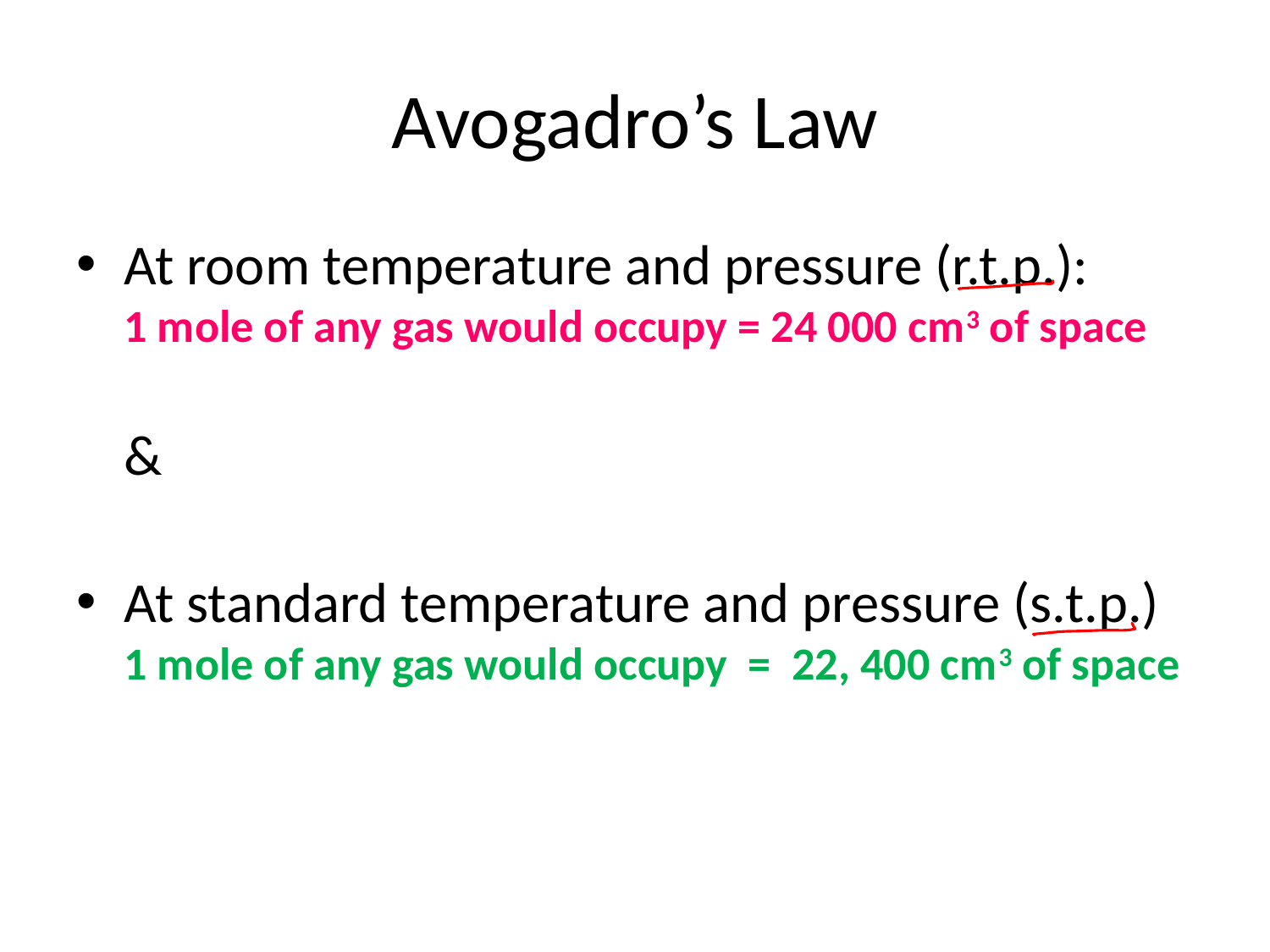

# Avogadro’s Law
At room temperature and pressure (r.t.p.):
1 mole of any gas would occupy = 24 000 cm3 of space
&
At standard temperature and pressure (s.t.p.)
1 mole of any gas would occupy  =  22, 400 cm3 of space